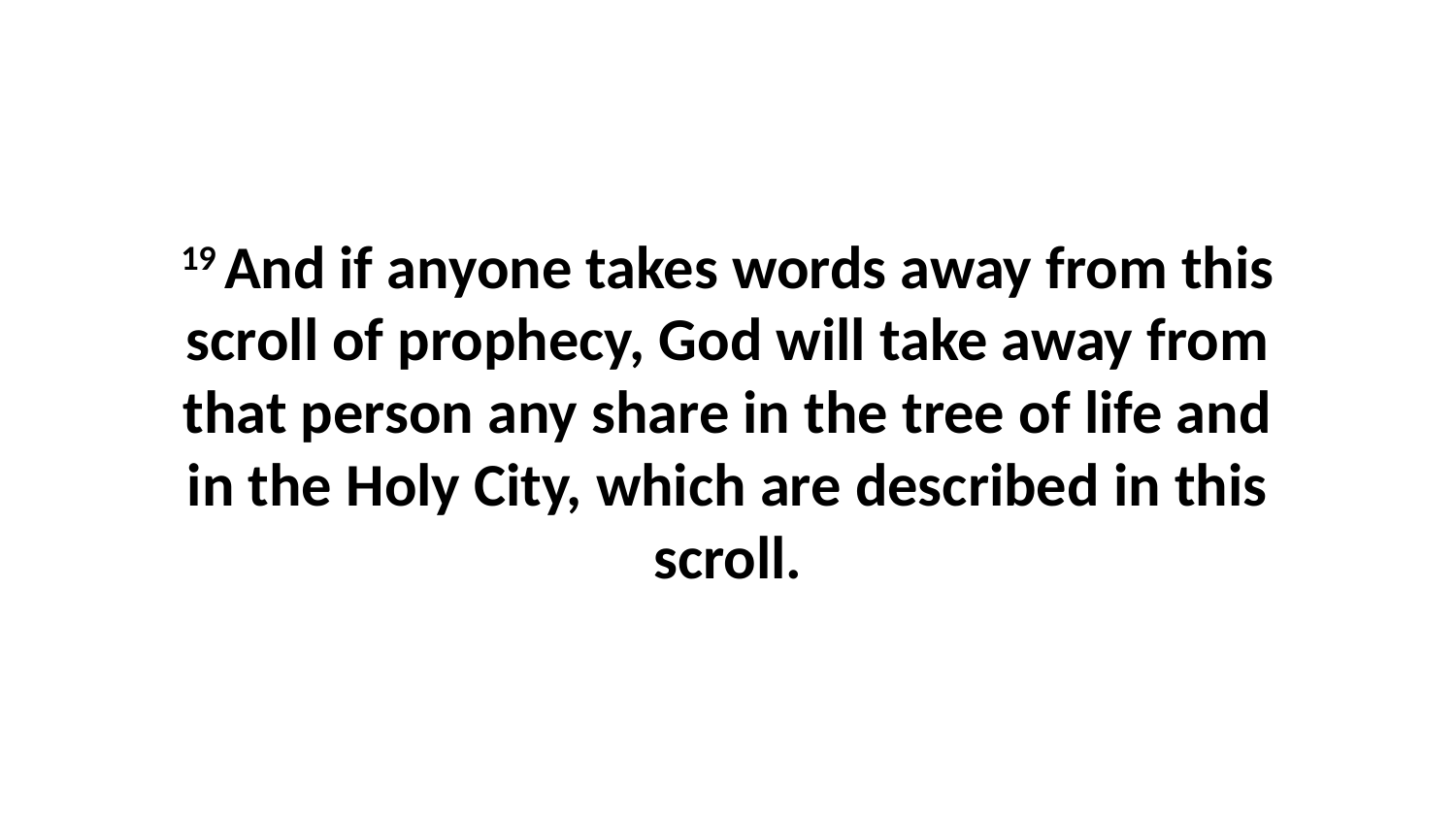

19 And if anyone takes words away from this scroll of prophecy, God will take away from that person any share in the tree of life and in the Holy City, which are described in this scroll.